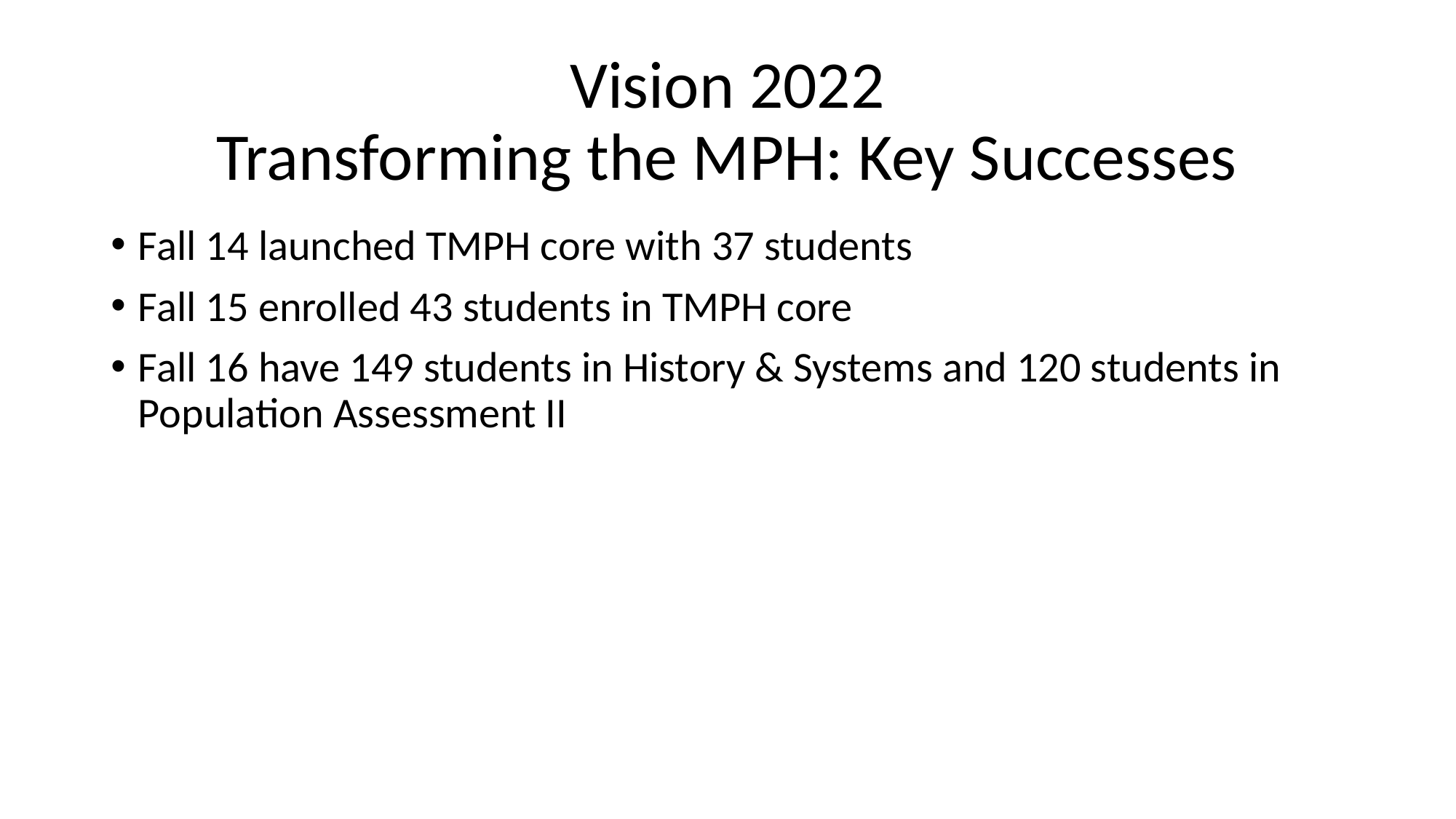

# Vision 2022 Transforming the MPH: Key Successes
Fall 14 launched TMPH core with 37 students
Fall 15 enrolled 43 students in TMPH core
Fall 16 have 149 students in History & Systems and 120 students in Population Assessment II